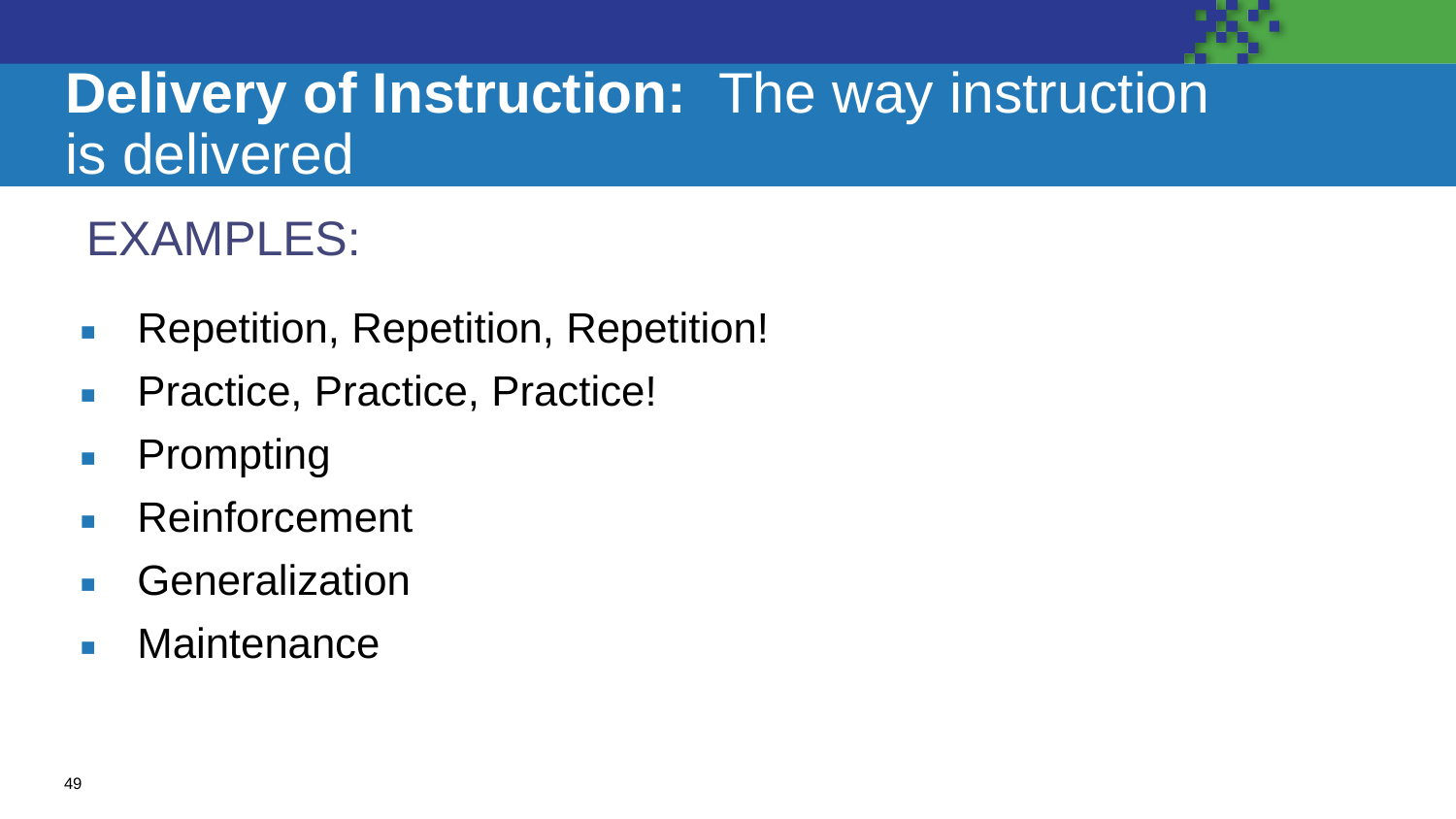

# Delivery of Instruction:  The way instruction is delivered
EXAMPLES:

Repetition, Repetition, Repetition!
Practice, Practice, Practice!
Prompting
Reinforcement
Generalization
Maintenance

49